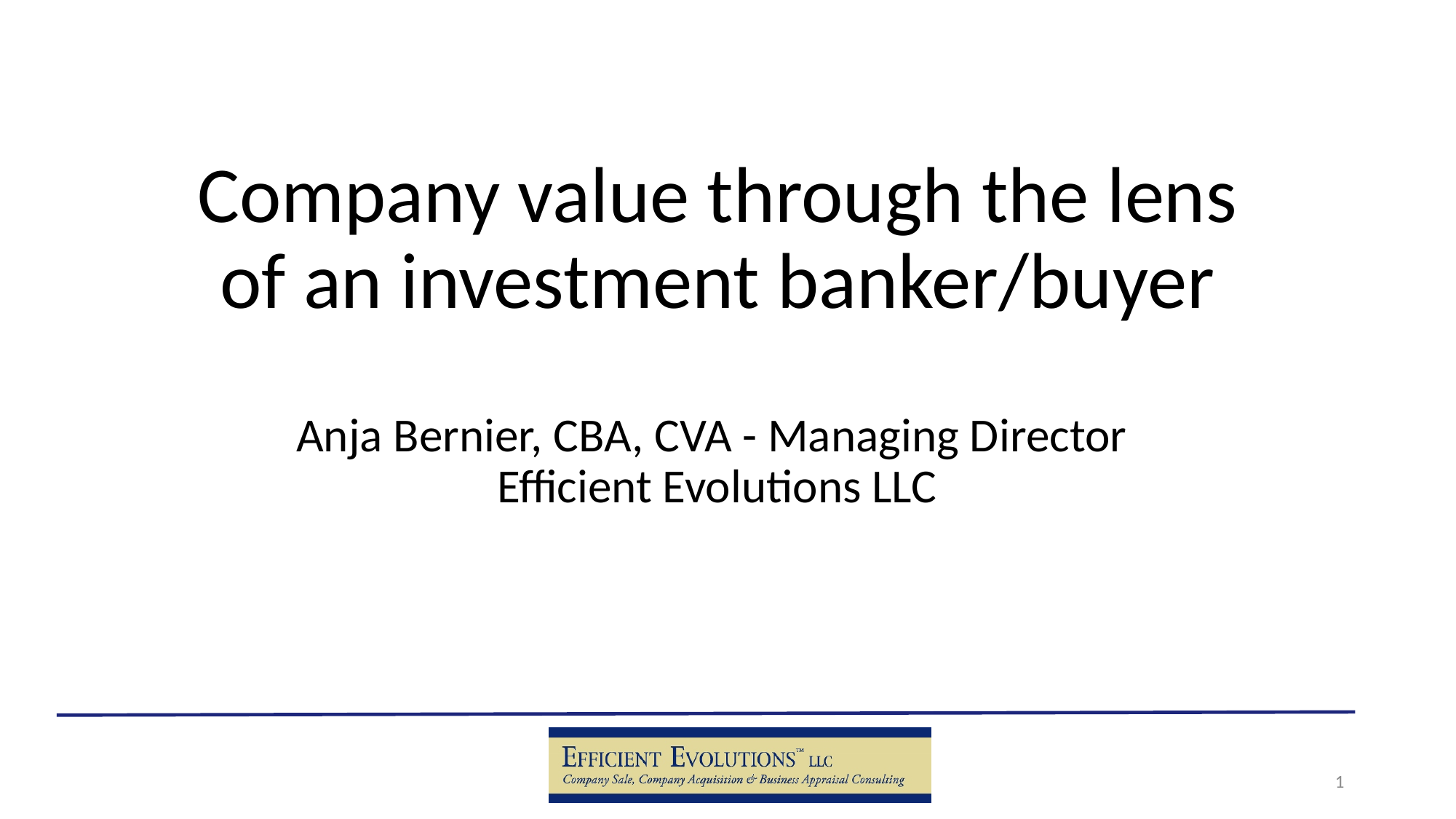

# Company value through the lens of an investment banker/buyer Anja Bernier, CBA, CVA - Managing Director Efficient Evolutions LLC
1